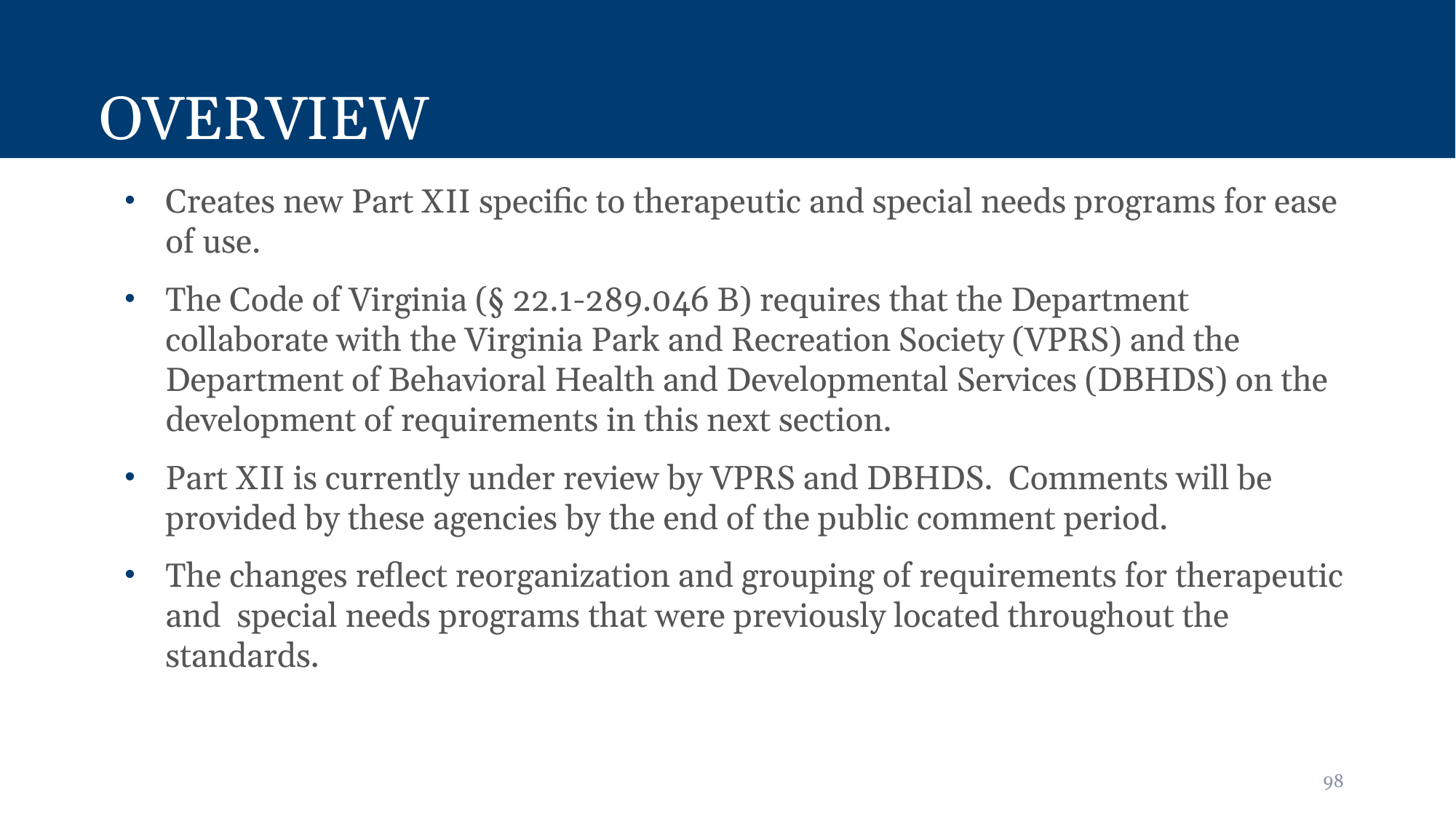

# Overview
Creates new Part XII specific to therapeutic and special needs programs for ease of use.
The Code of Virginia (§ 22.1-289.046 B) requires that the Department collaborate with the Virginia Park and Recreation Society (VPRS) and the Department of Behavioral Health and Developmental Services (DBHDS) on the development of requirements in this next section.
Part XII is currently under review by VPRS and DBHDS.  Comments will be provided by these agencies by the end of the public comment period.
The changes reflect reorganization and grouping of requirements for therapeutic and  special needs programs that were previously located throughout the standards.

98